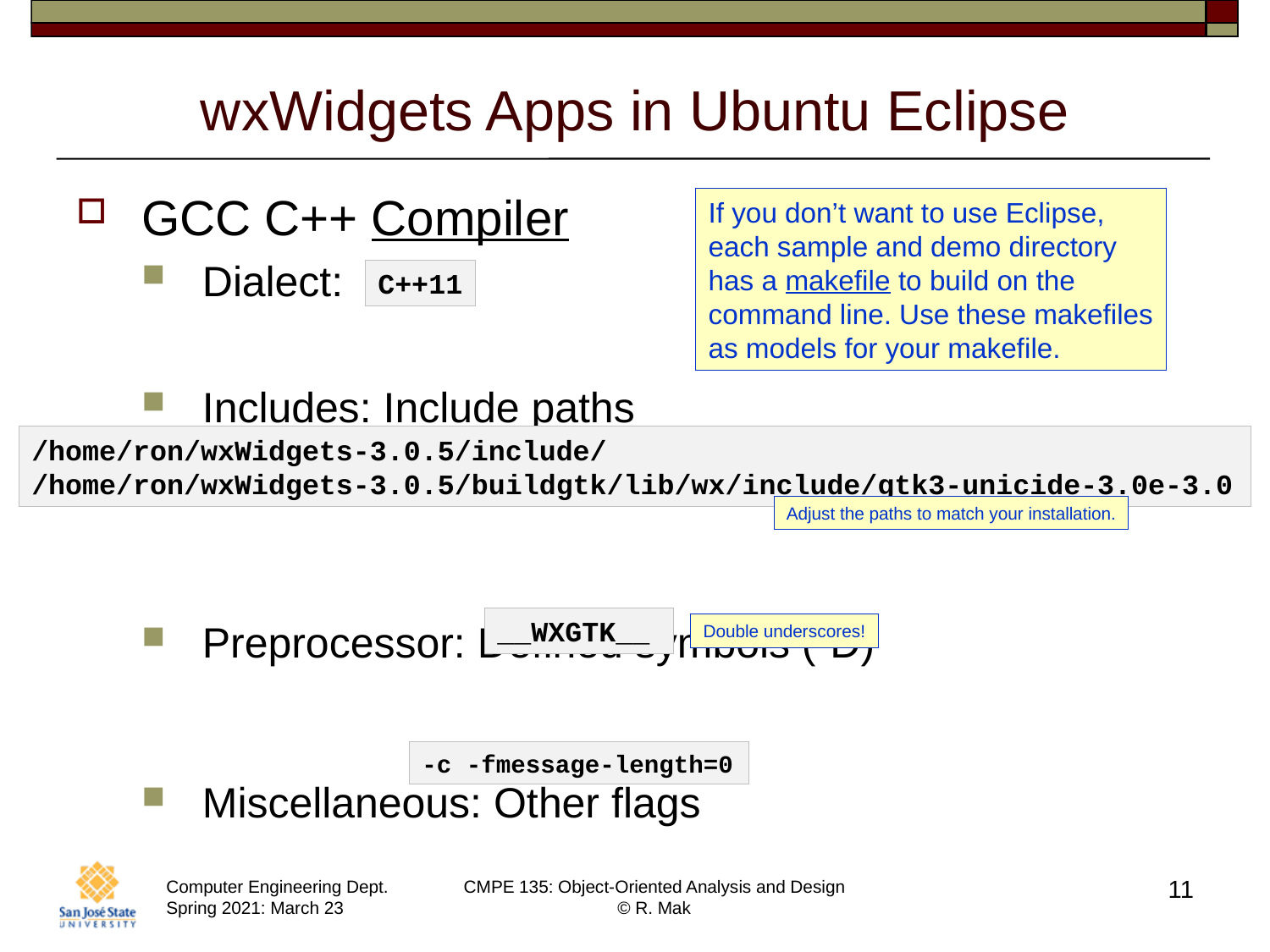

# wxWidgets Apps in Ubuntu Eclipse
GCC C++ Compiler
Dialect:

Includes: Include paths

Preprocessor: Defined symbols (-D)

Miscellaneous: Other flags
If you don’t want to use Eclipse,
each sample and demo directory
has a makefile to build on the
command line. Use these makefiles
as models for your makefile.
C++11
/home/ron/wxWidgets-3.0.5/include/
/home/ron/wxWidgets-3.0.5/buildgtk/lib/wx/include/gtk3-unicide-3.0e-3.0
Adjust the paths to match your installation.
__WXGTK__
Double underscores!
-c -fmessage-length=0
11